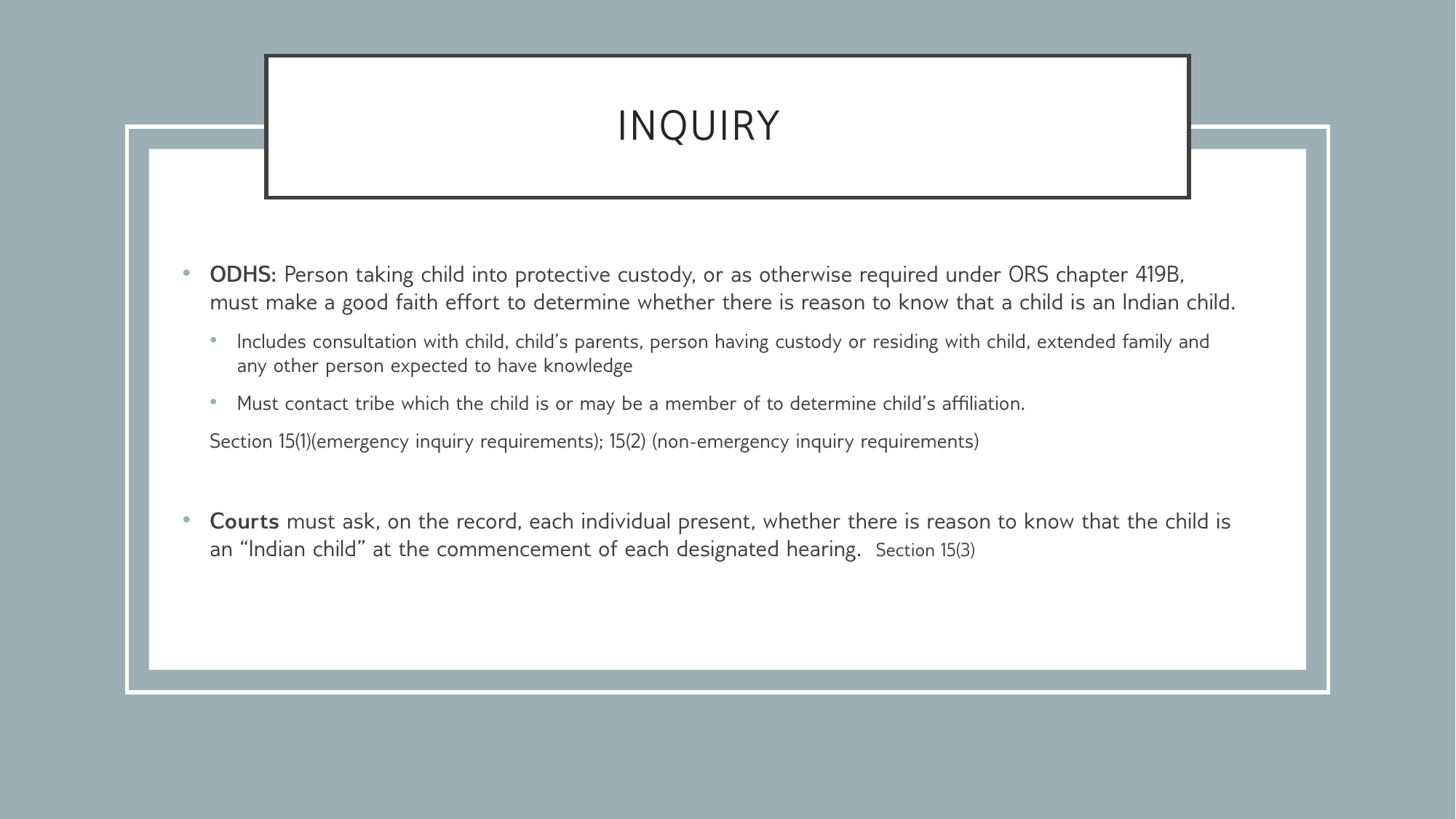

# Inquiry

ODHS: Person taking child into protective custody, or as otherwise required under ORS chapter 419B, must make a good faith effort to determine whether there is reason to know that a child is an Indian child.
Includes consultation with child, child’s parents, person having custody or residing with child, extended family and any other person expected to have knowledge
Must contact tribe which the child is or may be a member of to determine child’s affiliation.
		Section 15(1)(emergency inquiry requirements); 15(2) (non-emergency inquiry requirements)

Courts must ask, on the record, each individual present, whether there is reason to know that the child is an “Indian child” at the commencement of each designated hearing.  Section 15(3)